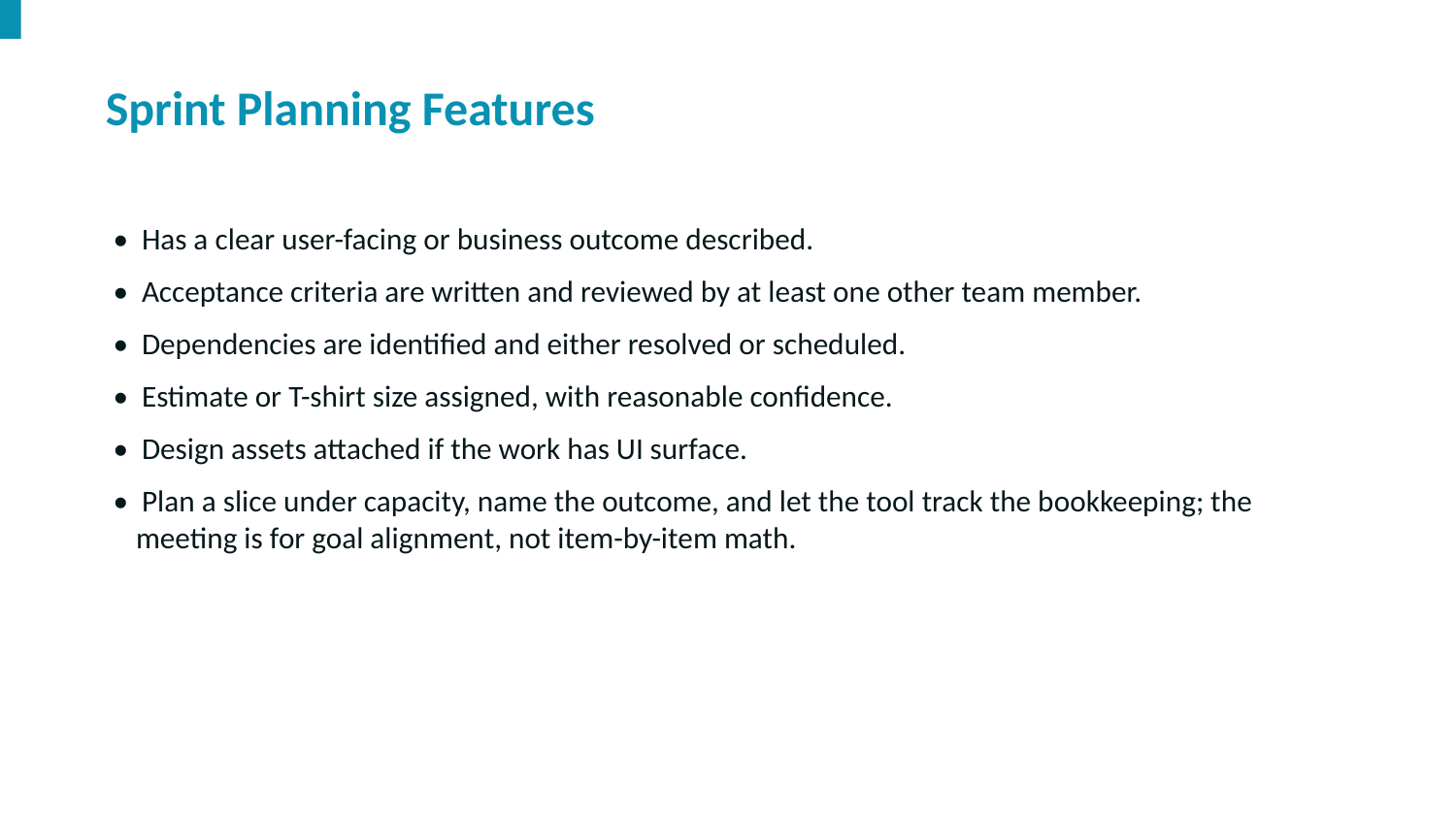

Sprint Planning Features
•  Has a clear user-facing or business outcome described.
•  Acceptance criteria are written and reviewed by at least one other team member.
•  Dependencies are identified and either resolved or scheduled.
•  Estimate or T-shirt size assigned, with reasonable confidence.
•  Design assets attached if the work has UI surface.
•  Plan a slice under capacity, name the outcome, and let the tool track the bookkeeping; the meeting is for goal alignment, not item-by-item math.